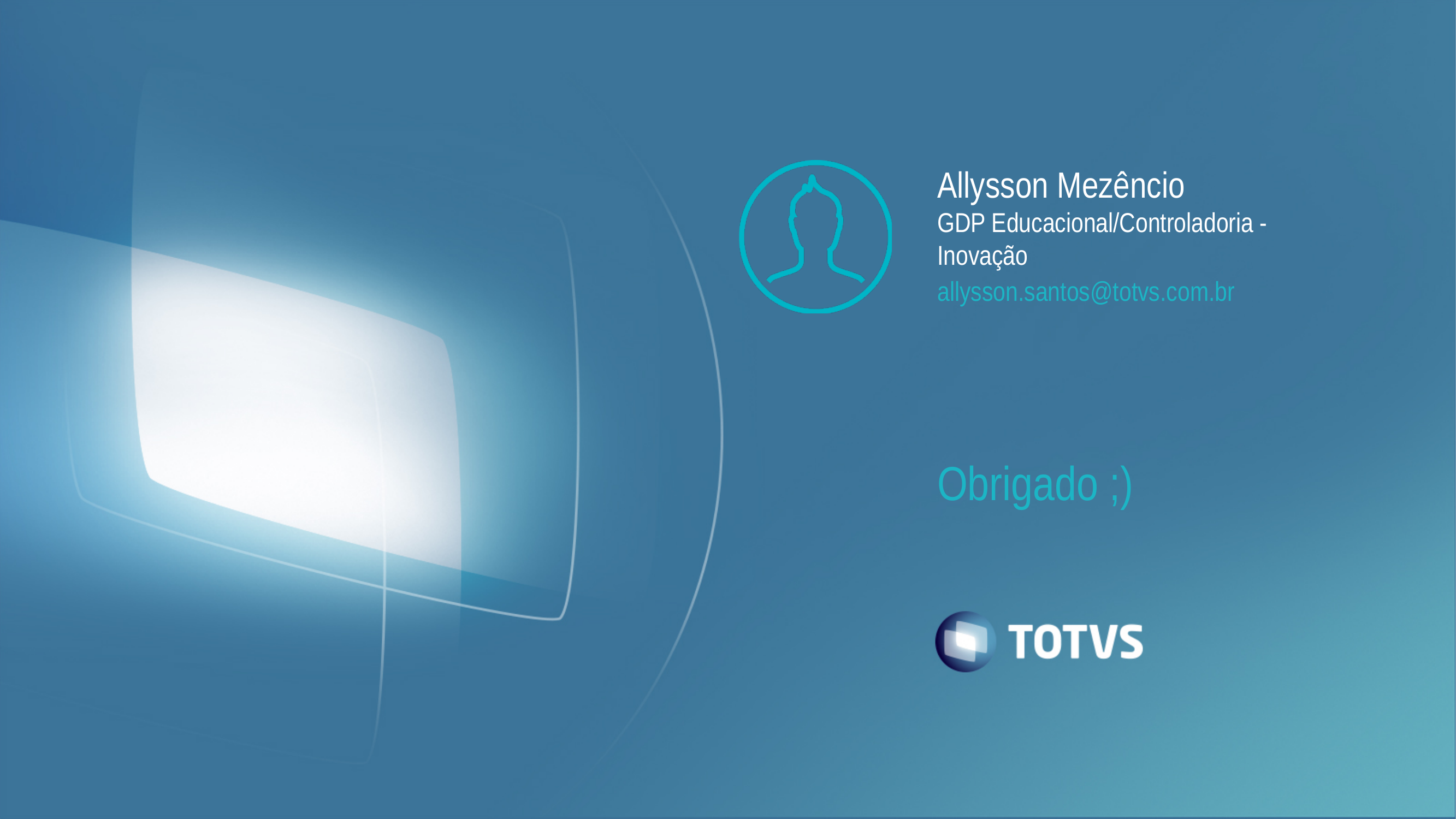

# Allysson Mezêncio
GDP Educacional/Controladoria - Inovação
allysson.santos@totvs.com.br